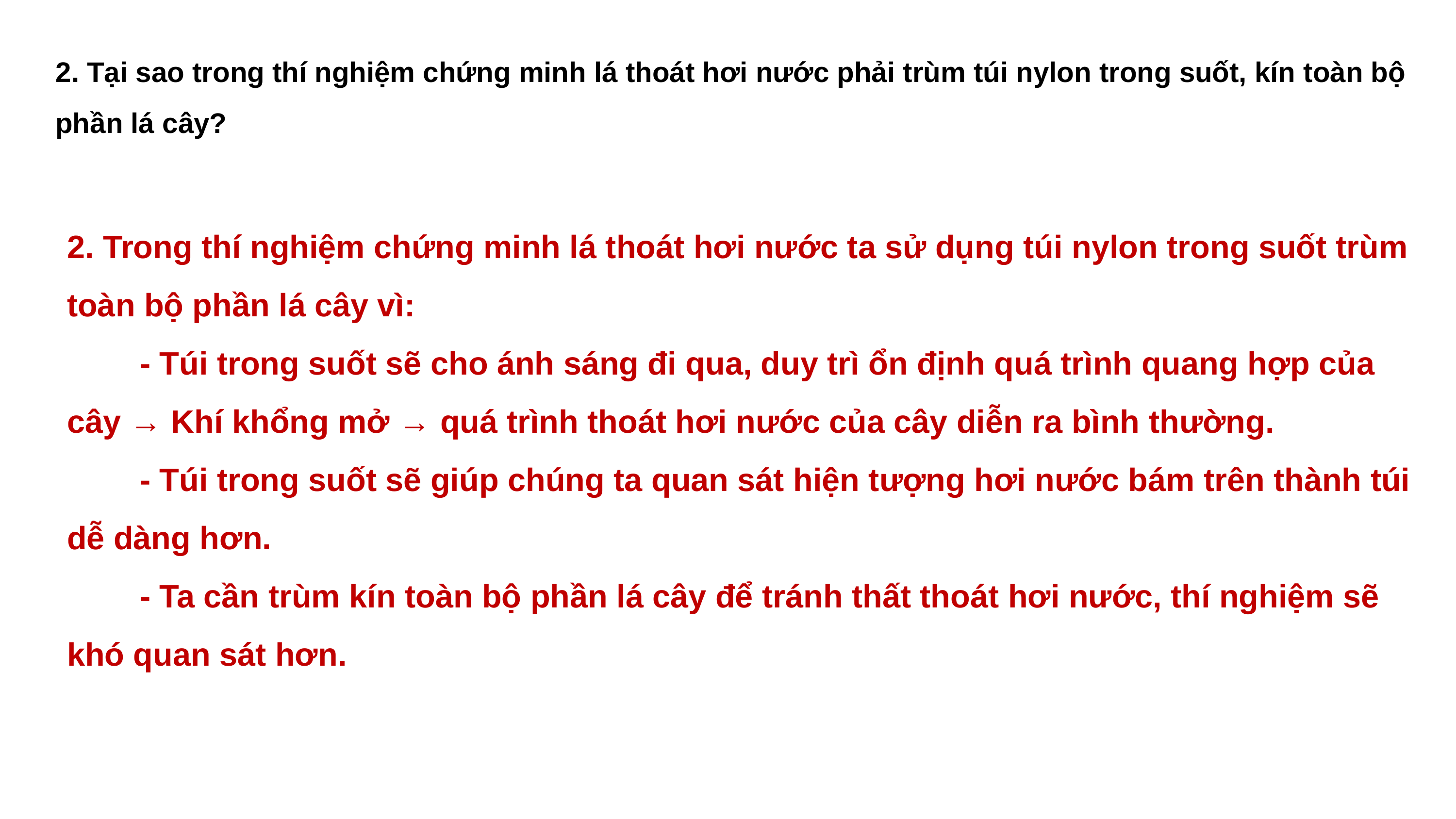

2. Tại sao trong thí nghiệm chứng minh lá thoát hơi nước phải trùm túi nylon trong suốt, kín toàn bộ phần lá cây?
2. Trong thí nghiệm chứng minh lá thoát hơi nước ta sử dụng túi nylon trong suốt trùm toàn bộ phần lá cây vì:
	- Túi trong suốt sẽ cho ánh sáng đi qua, duy trì ổn định quá trình quang hợp của cây → Khí khổng mở → quá trình thoát hơi nước của cây diễn ra bình thường.
	- Túi trong suốt sẽ giúp chúng ta quan sát hiện tượng hơi nước bám trên thành túi dễ dàng hơn.
	- Ta cần trùm kín toàn bộ phần lá cây để tránh thất thoát hơi nước, thí nghiệm sẽ khó quan sát hơn.